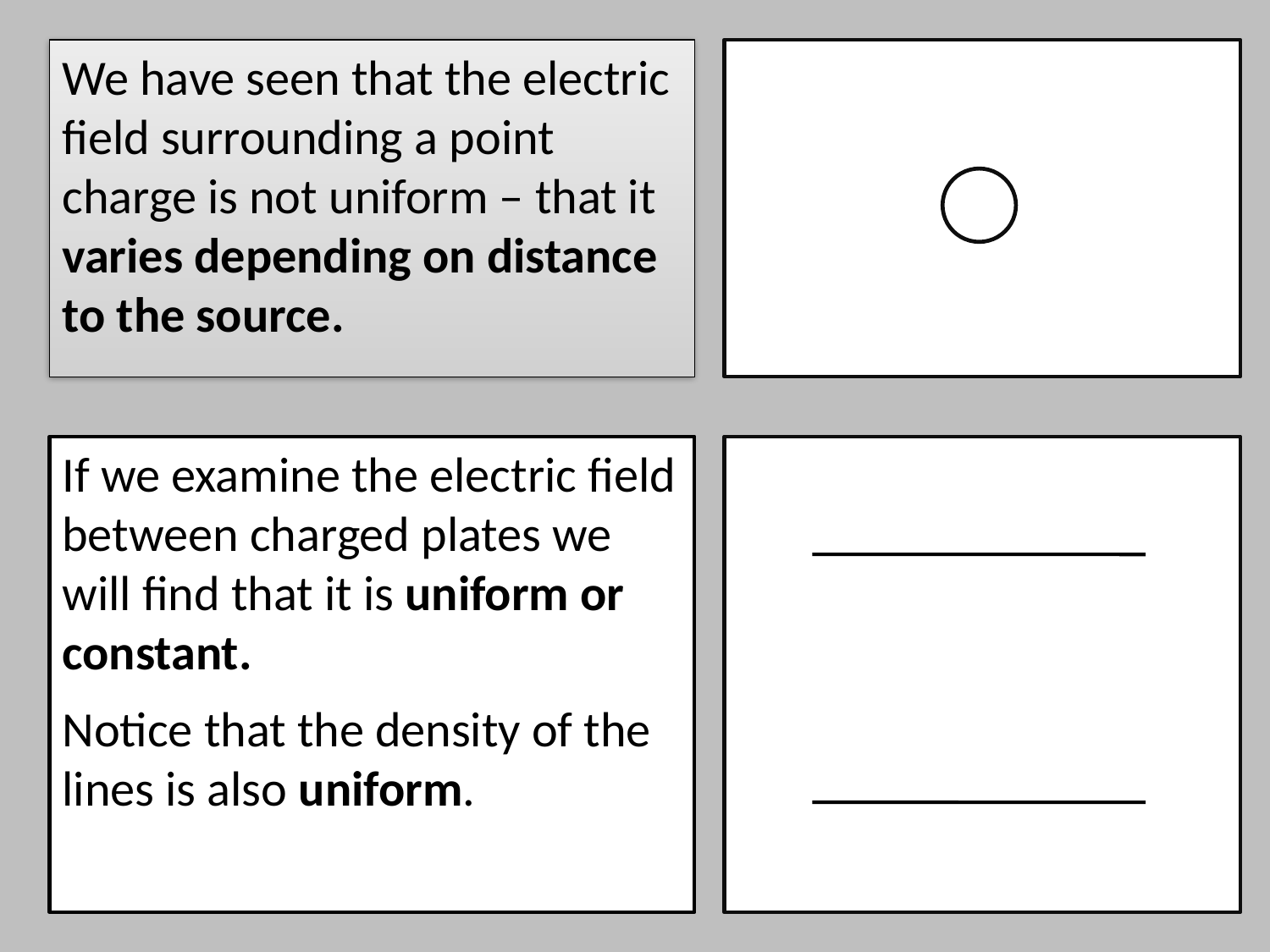

We have seen that the electric field surrounding a point charge is not uniform – that it varies depending on distance to the source.

If we examine the electric field between charged plates we will find that it is uniform or constant.
Notice that the density of the lines is also uniform.